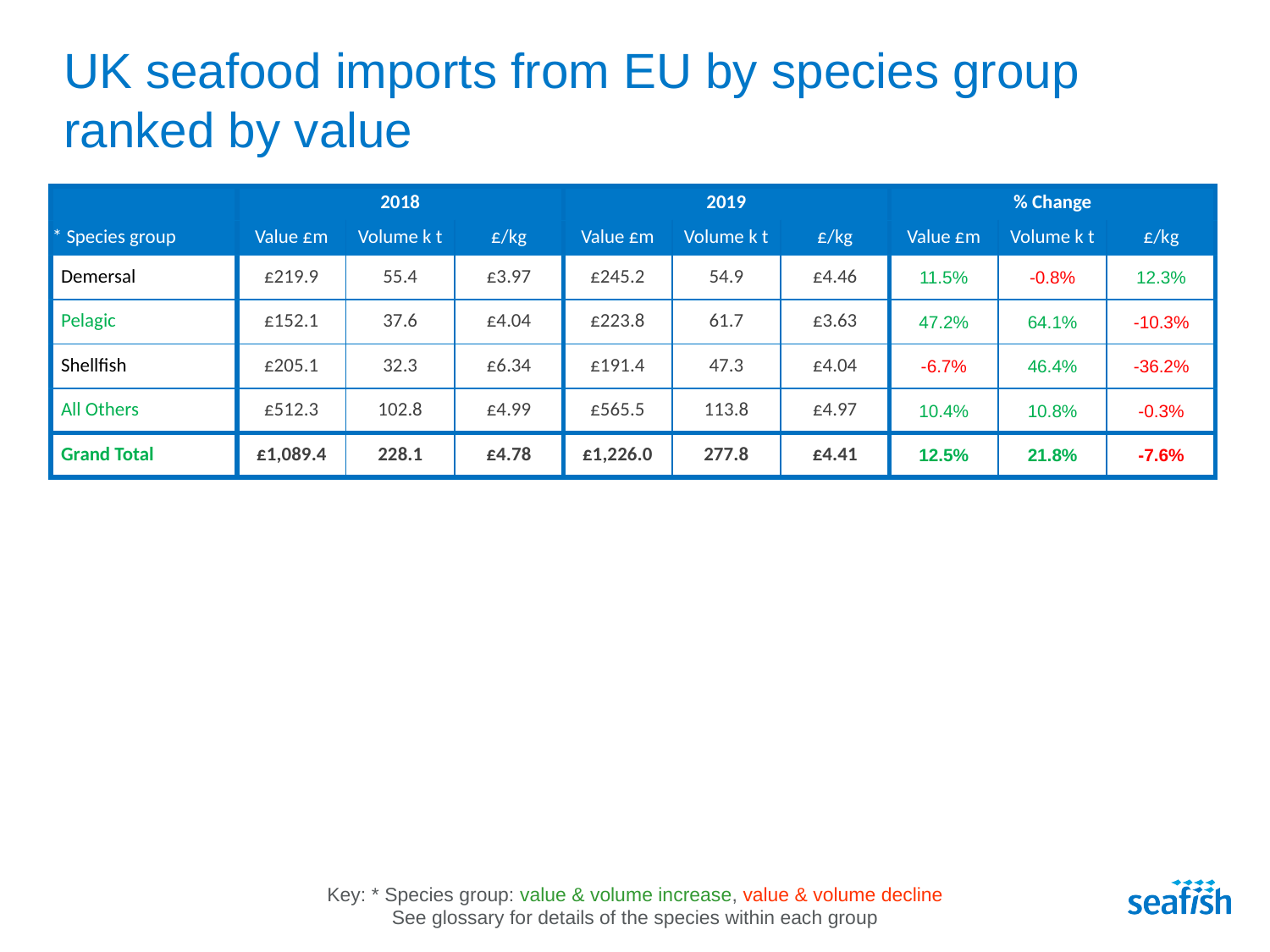

# UK seafood imports from EU by species group ranked by value
|  | 2018 |  |  | 2019 |  |  | % Change |  |  |
| --- | --- | --- | --- | --- | --- | --- | --- | --- | --- |
| \* Species group | Value £m | Volume k t | £/kg | Value £m | Volume k t | £/kg | Value £m | Volume k t | £/kg |
| Demersal | £219.9 | 55.4 | £3.97 | £245.2 | 54.9 | £4.46 | 11.5% | -0.8% | 12.3% |
| Pelagic | £152.1 | 37.6 | £4.04 | £223.8 | 61.7 | £3.63 | 47.2% | 64.1% | -10.3% |
| Shellfish | £205.1 | 32.3 | £6.34 | £191.4 | 47.3 | £4.04 | -6.7% | 46.4% | -36.2% |
| All Others | £512.3 | 102.8 | £4.99 | £565.5 | 113.8 | £4.97 | 10.4% | 10.8% | -0.3% |
| Grand Total | £1,089.4 | 228.1 | £4.78 | £1,226.0 | 277.8 | £4.41 | 12.5% | 21.8% | -7.6% |
Key: * Species group: value & volume increase, value & volume decline
See glossary for details of the species within each group